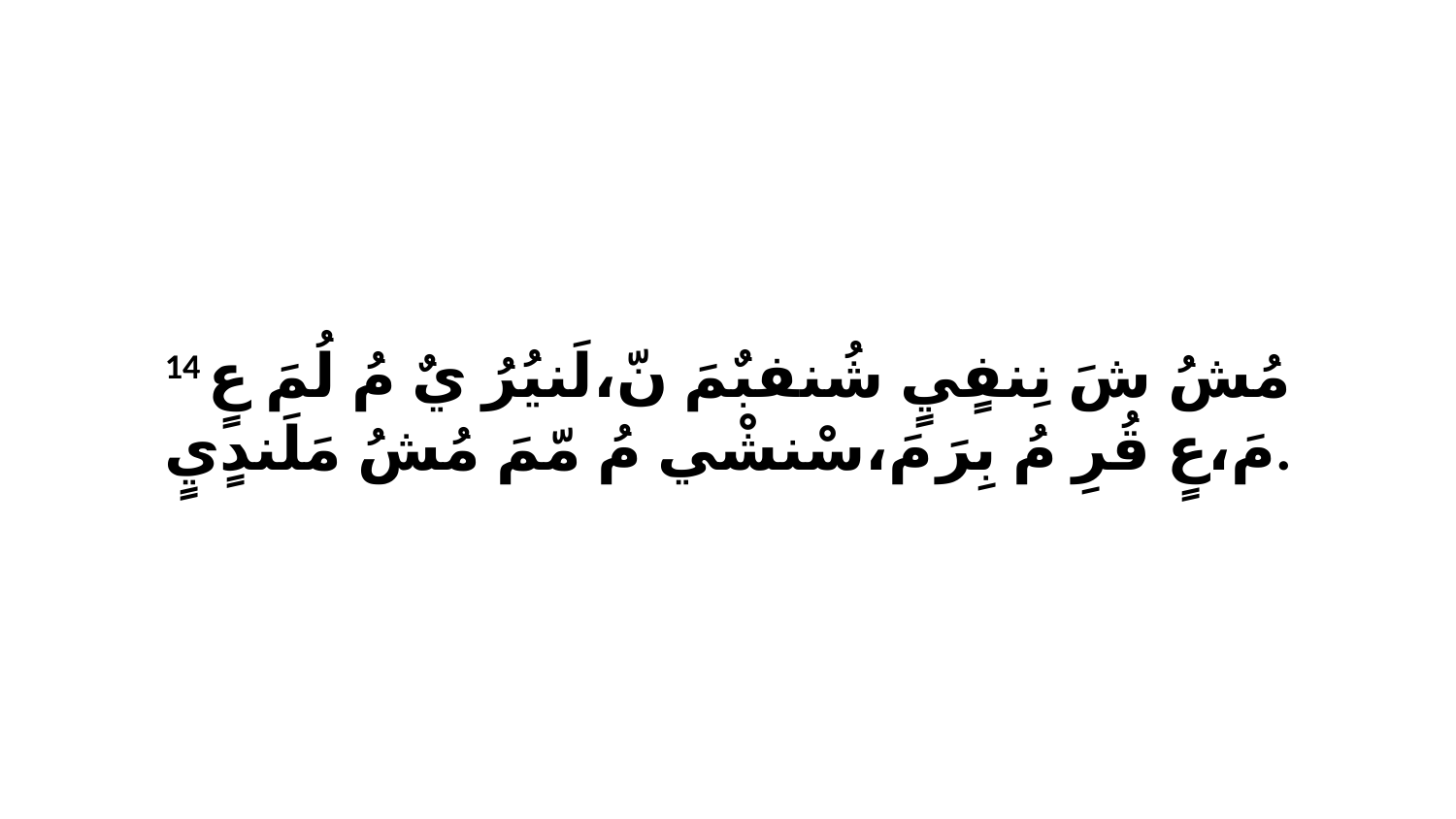

14 مُشُ شَ نِنفٍيٍ شُنفبٌمَ نّ،لَنيُرُ يٌ مُ لُمَ عٍ مَ،عٍ قُرِ مُ بِرَ مَ،سْنشْي مُ مّمَ مُشُ مَلَندٍيٍ.